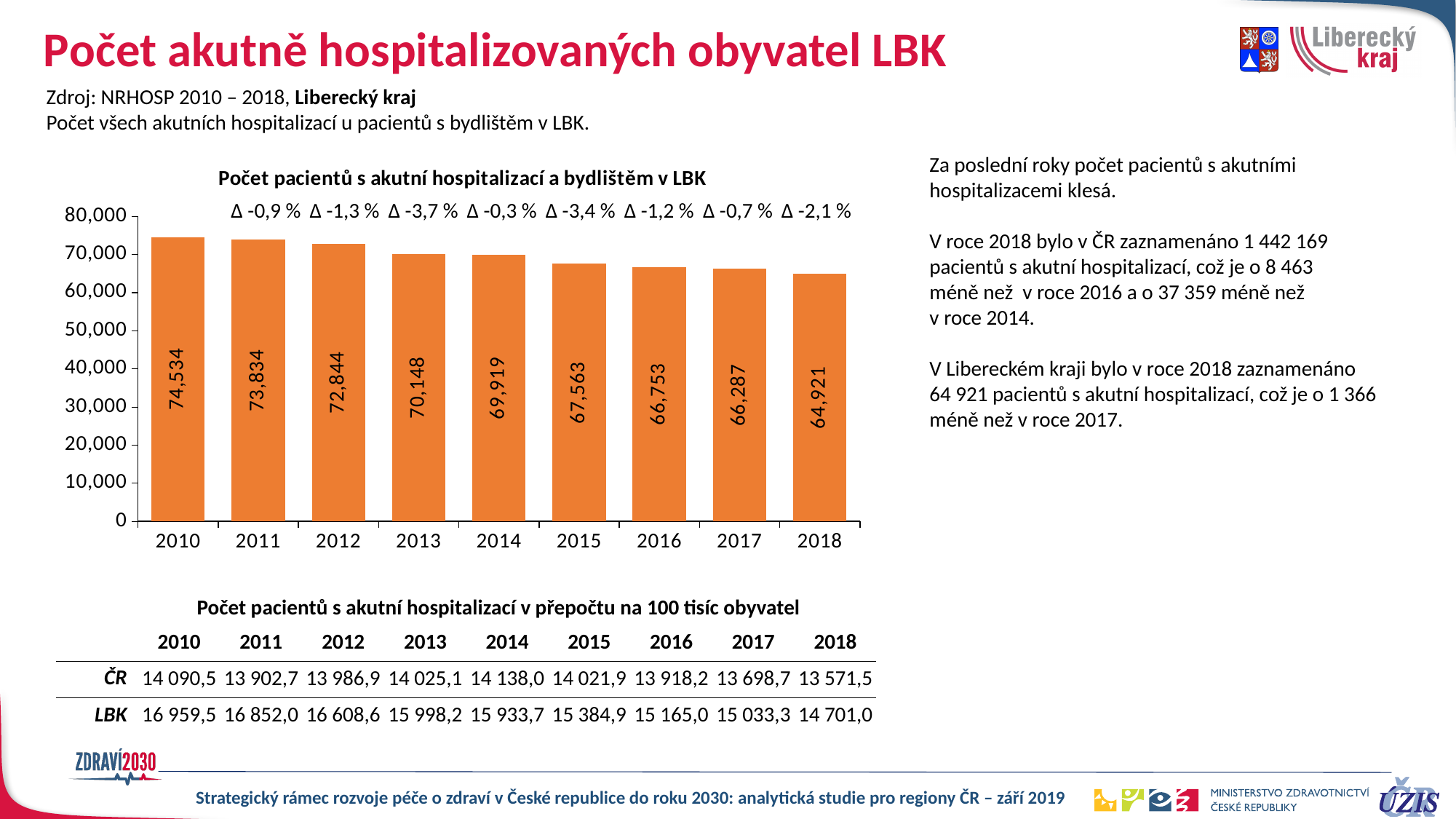

# Počet akutně hospitalizovaných obyvatel LBK
Zdroj: NRHOSP 2010 – 2018, Liberecký kraj
Počet všech akutních hospitalizací u pacientů s bydlištěm v LBK.
Za poslední roky počet pacientů s akutními
hospitalizacemi klesá.

V roce 2018 bylo v ČR zaznamenáno 1 442 169
pacientů s akutní hospitalizací, což je o 8 463
méně než  v roce 2016 a o 37 359 méně než
v roce 2014.

V Libereckém kraji bylo v roce 2018 zaznamenáno
64 921 pacientů s akutní hospitalizací, což je o 1 366
méně než v roce 2017.

### Chart: Počet pacientů s akutní hospitalizací a bydlištěm v LBK

| Category | KRAJ |
|---|---|
| 2010 | 74534.0 |
| 2011 | 73834.0 |
| 2012 | 72844.0 |
| 2013 | 70148.0 |
| 2014 | 69919.0 |
| 2015 | 67563.0 |
| 2016 | 66753.0 |
| 2017 | 66287.0 |
| 2018 | 64921.0 |
|  | Δ -0,9 % | Δ -1,3 % | Δ -3,7 % | Δ -0,3 % | Δ -3,4 % | Δ -1,2 % | Δ -0,7 % | Δ -2,1 % |
| --- | --- | --- | --- | --- | --- | --- | --- | --- |
Počet pacientů s akutní hospitalizací v přepočtu na 100 tisíc obyvatel
|  | 2010 | 2011 | 2012 | 2013 | 2014 | 2015 | 2016 | 2017 | 2018 |
| --- | --- | --- | --- | --- | --- | --- | --- | --- | --- |
| ČR | 14 090,5 | 13 902,7 | 13 986,9 | 14 025,1 | 14 138,0 | 14 021,9 | 13 918,2 | 13 698,7 | 13 571,5 |
| LBK | 16 959,5 | 16 852,0 | 16 608,6 | 15 998,2 | 15 933,7 | 15 384,9 | 15 165,0 | 15 033,3 | 14 701,0 |